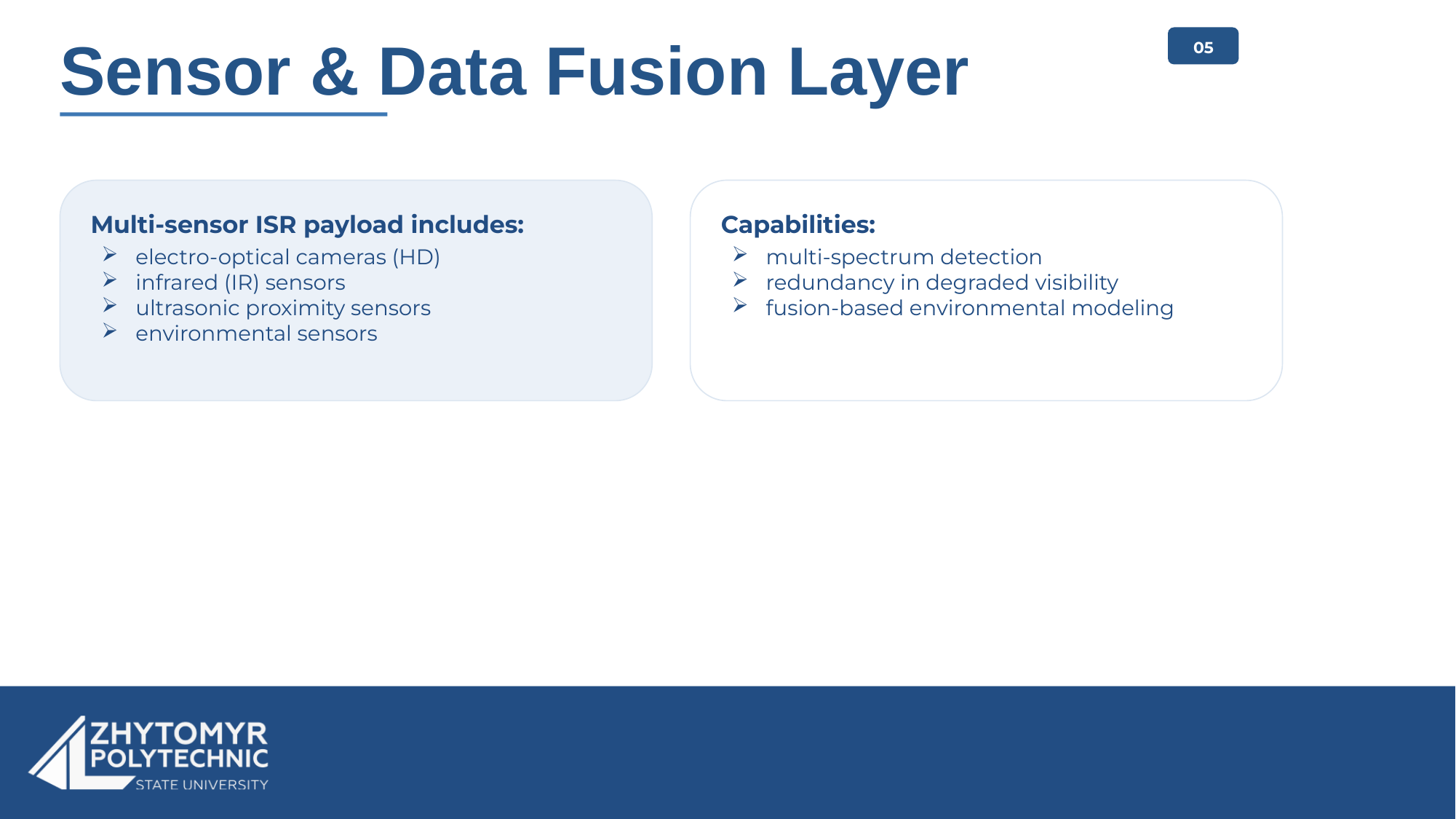

05
# Sensor & Data Fusion Layer

Multi-sensor ISR payload includes:
electro-optical cameras (HD)
infrared (IR) sensors
ultrasonic proximity sensors
environmental sensors
Capabilities:
multi-spectrum detection
redundancy in degraded visibility
fusion-based environmental modeling